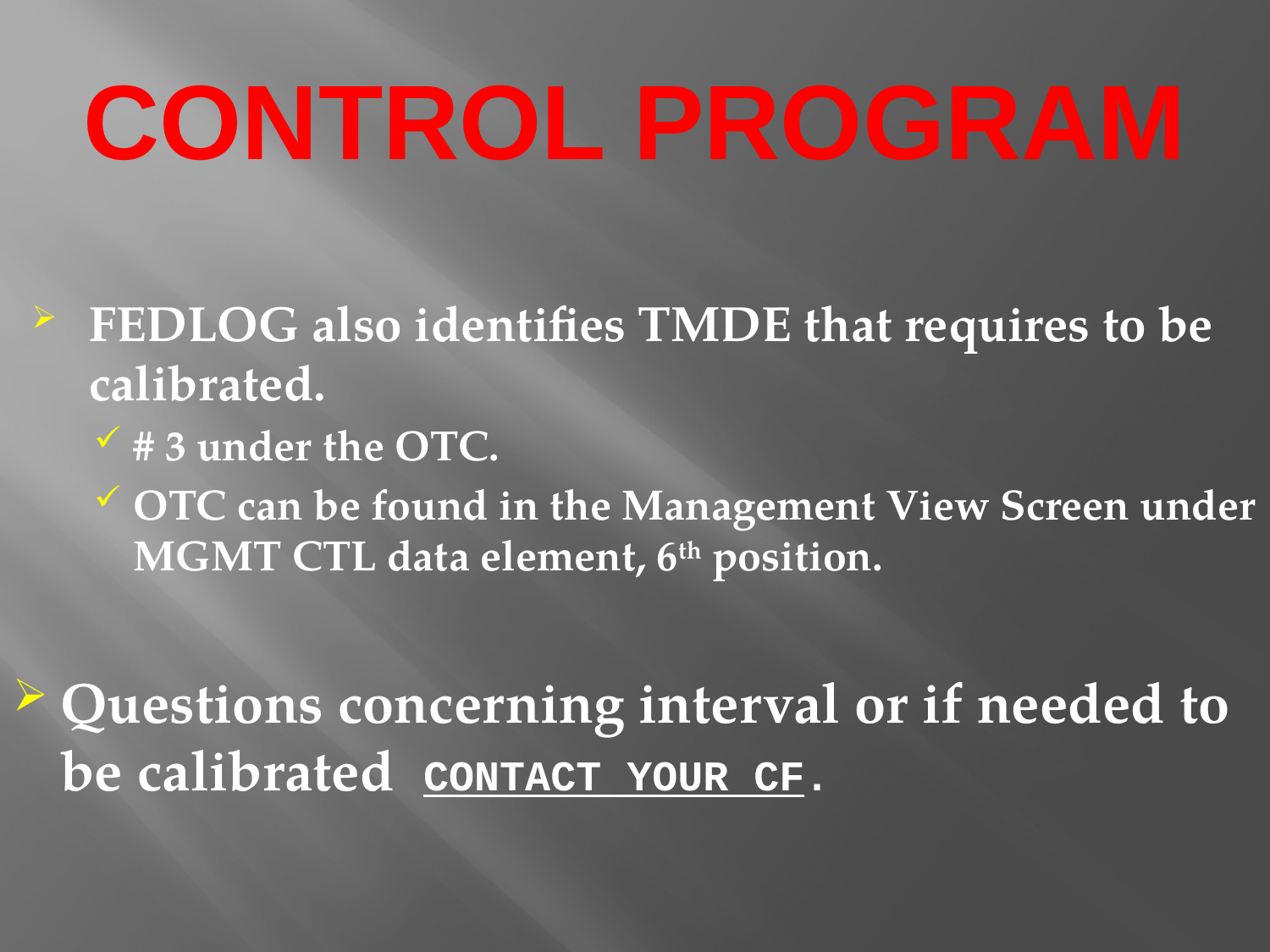

# CONTROL PROGRAM
FEDLOG also identifies TMDE that requires to be calibrated.
# 3 under the OTC.
OTC can be found in the Management View Screen under MGMT CTL data element, 6th position.

Questions concerning interval or if needed to be calibrated  CONTACT YOUR CF.